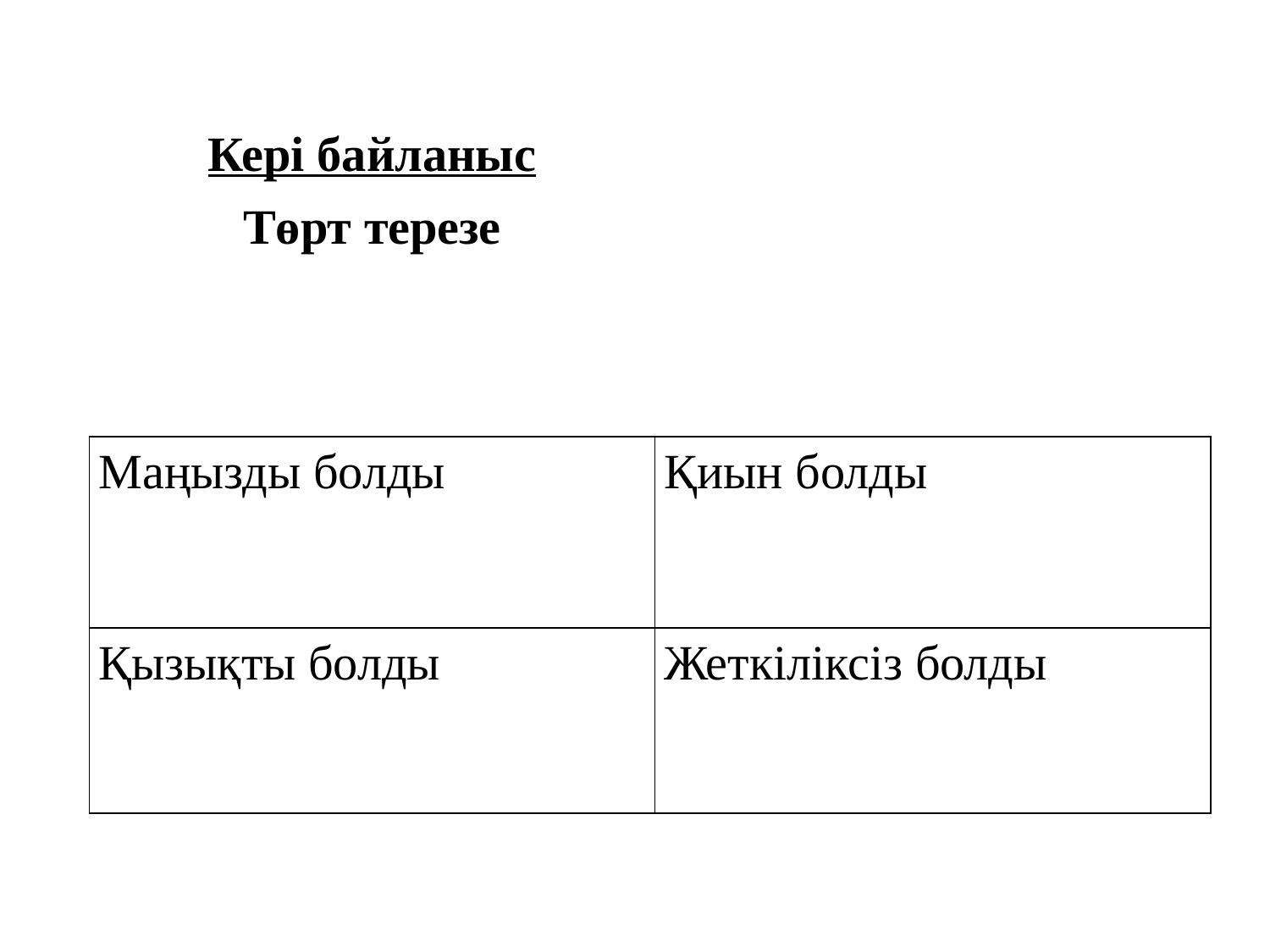

| Кері байланыс Төрт терезе |  |
| --- | --- |
| Маңызды болды | Қиын болды |
| Қызықты болды | Жеткіліксіз болды |